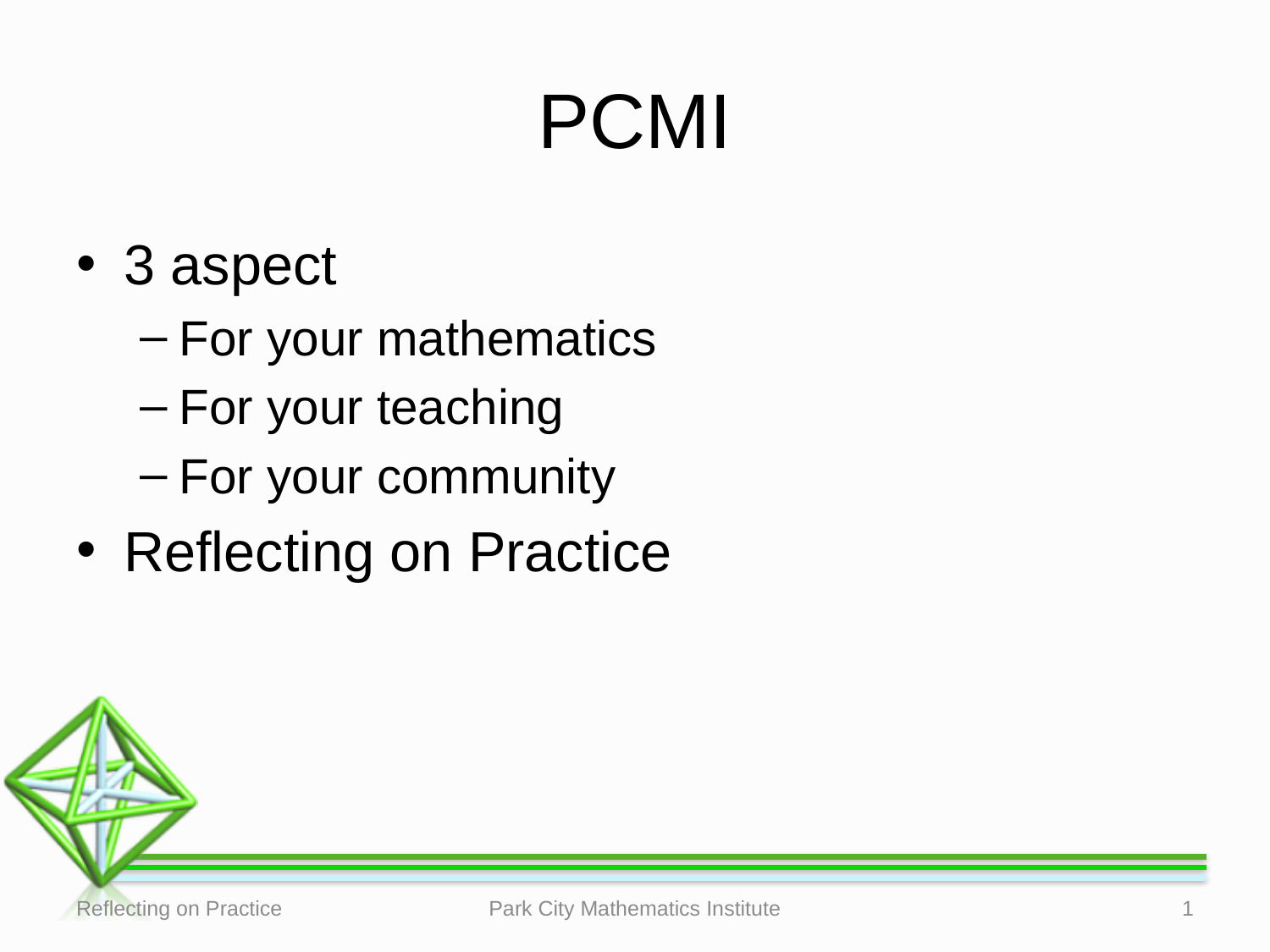

# PCMI
3 aspect
For your mathematics
For your teaching
For your community
Reflecting on Practice
Reflecting on Practice
Park City Mathematics Institute
1